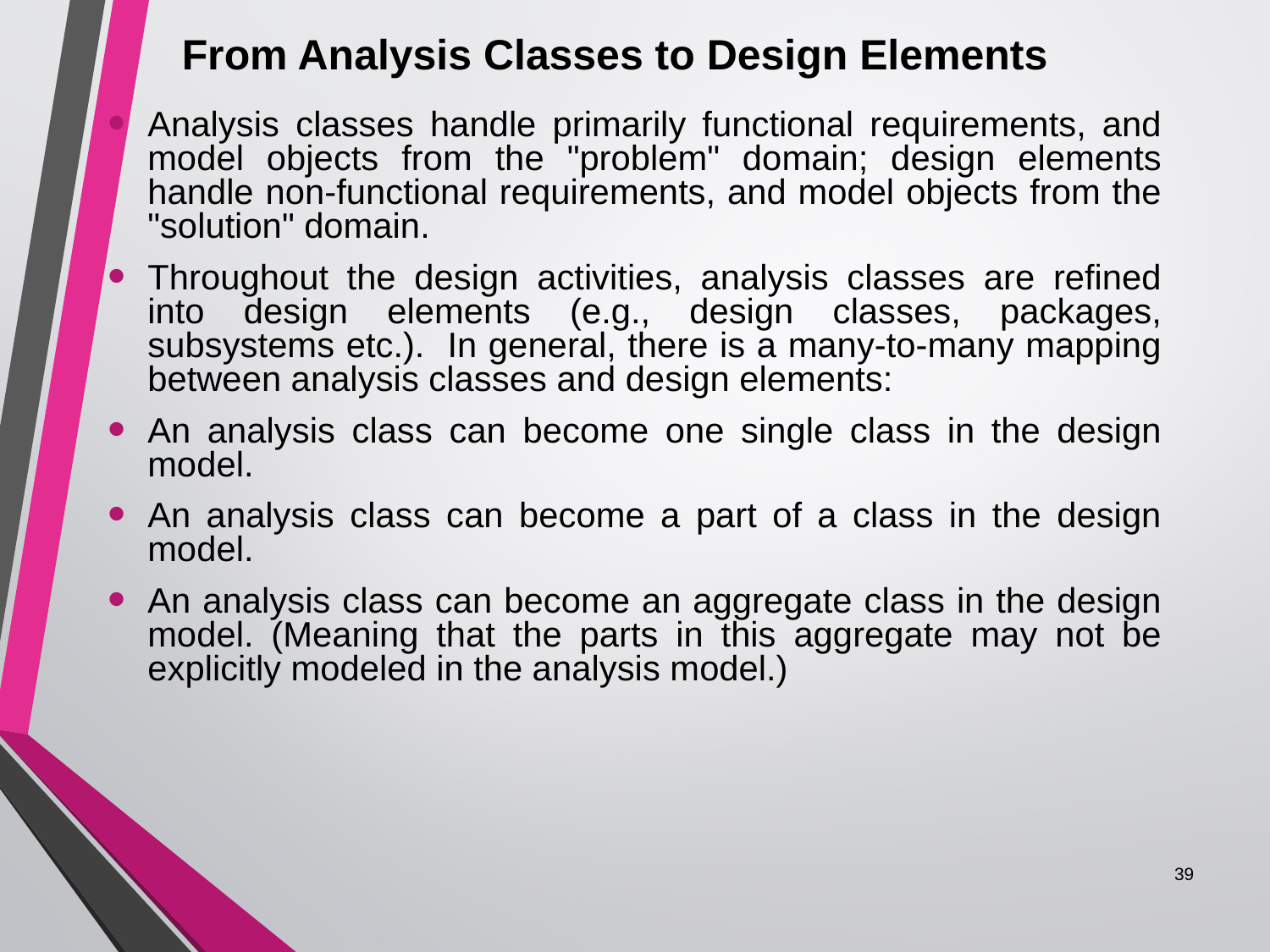

Analysis classes handle primarily functional requirements, and model objects from the "problem" domain; design elements handle non-functional requirements, and model objects from the "solution" domain.
Throughout the design activities, analysis classes are refined into design elements (e.g., design classes, packages, subsystems etc.).  In general, there is a many-to-many mapping between analysis classes and design elements:
An analysis class can become one single class in the design model.
An analysis class can become a part of a class in the design model.
An analysis class can become an aggregate class in the design model. (Meaning that the parts in this aggregate may not be explicitly modeled in the analysis model.)
From Analysis Classes to Design Elements
#
39